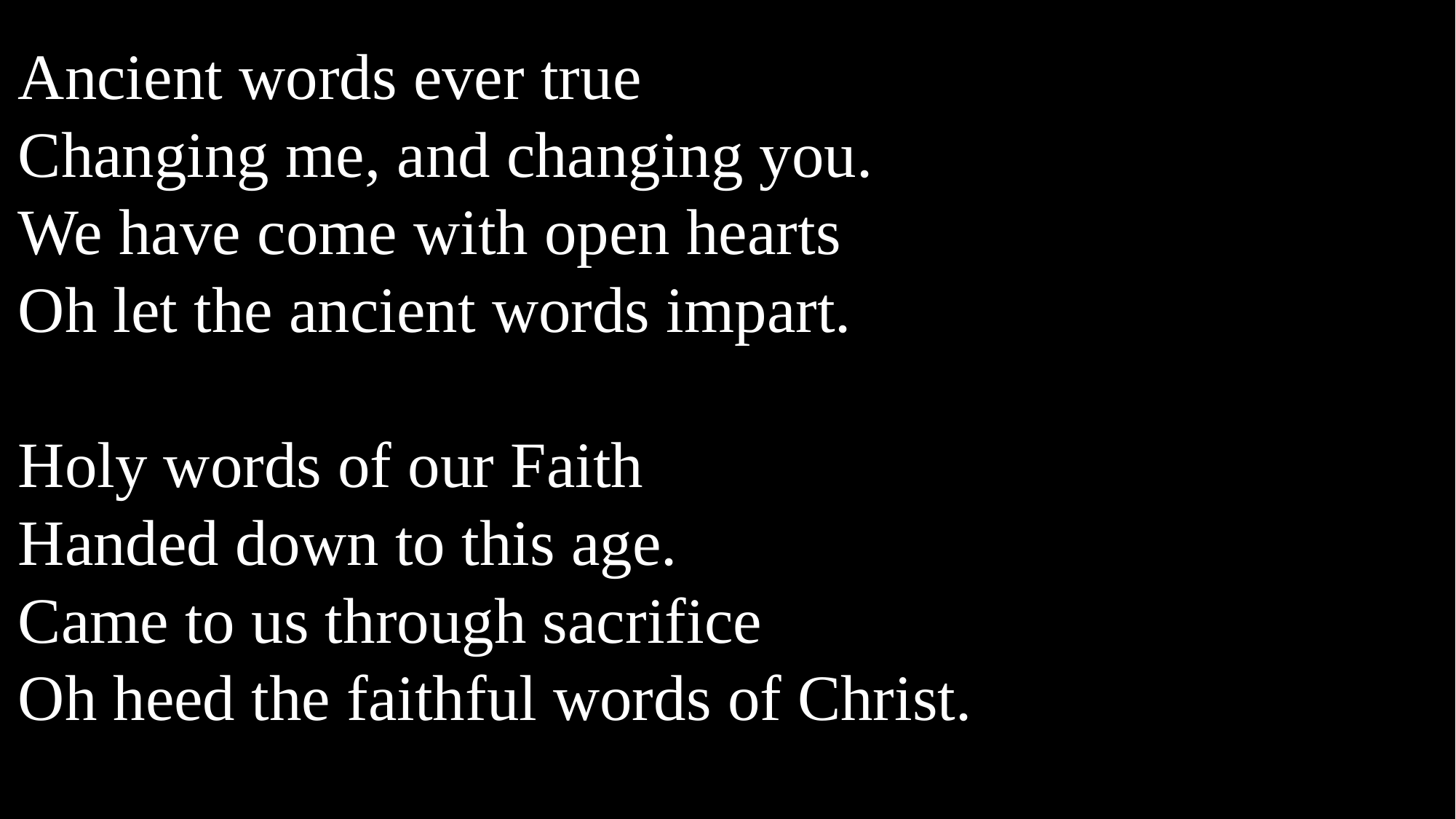

Ancient words ever true
Changing me, and changing you.
We have come with open hearts
Oh let the ancient words impart.

Holy words of our Faith
Handed down to this age.
Came to us through sacrifice
Oh heed the faithful words of Christ.